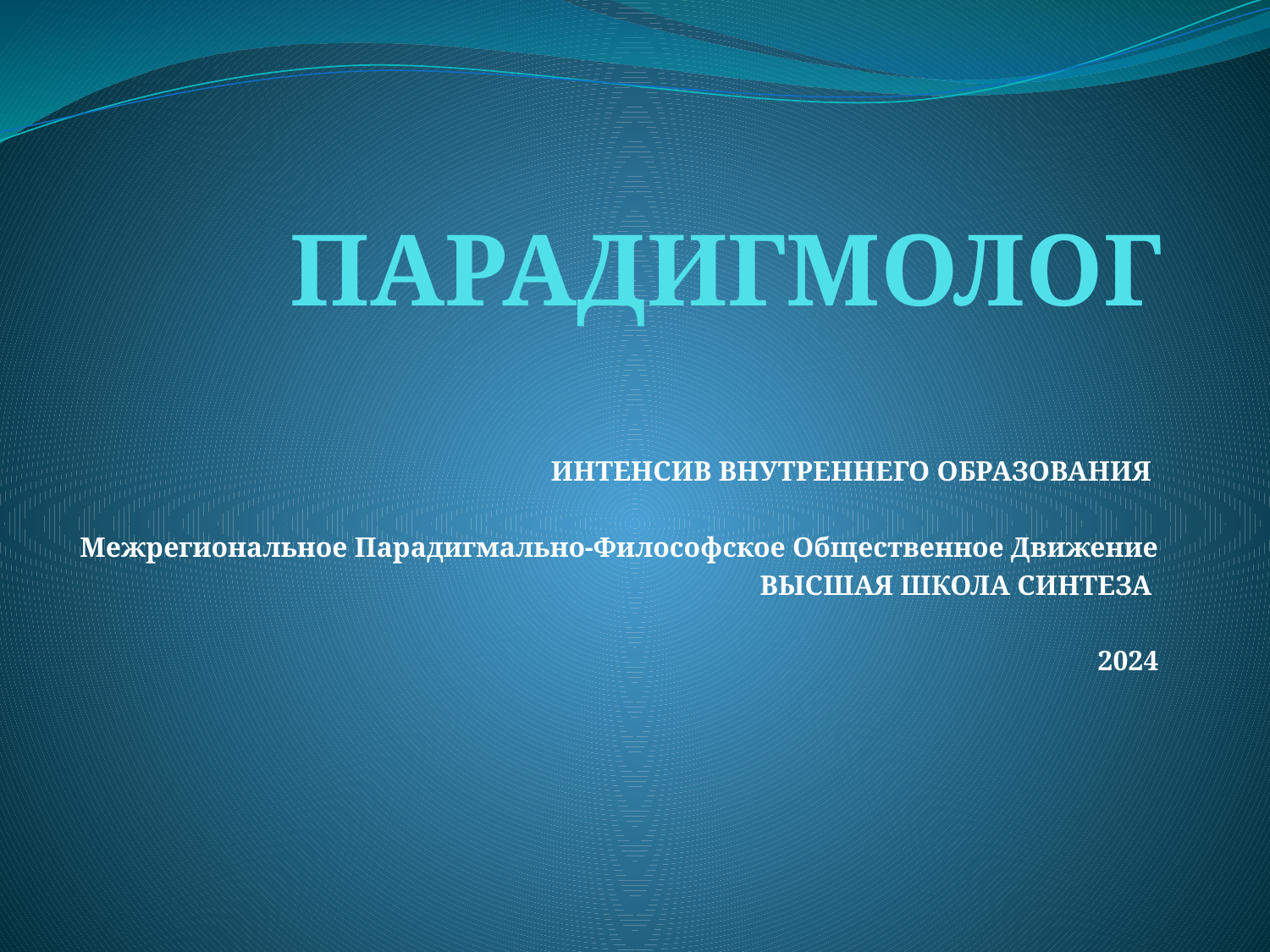

# ПАРАДИГМОЛОГ
ИНТЕНСИВ ВНУТРЕННЕГО ОБРАЗОВАНИЯ

Межрегиональное Парадигмально-Философское Общественное Движение
ВЫСШАЯ ШКОЛА СИНТЕЗА

2024